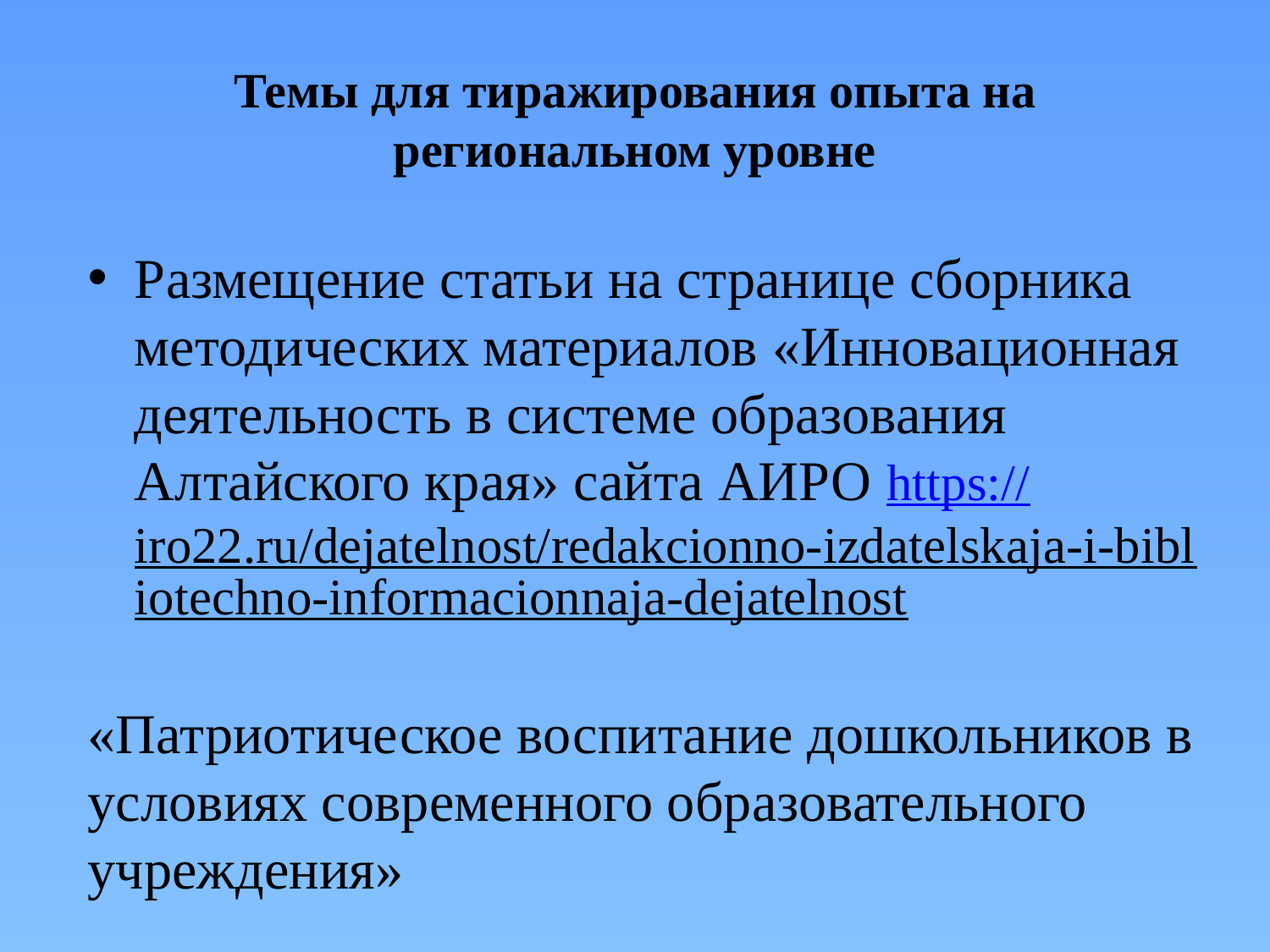

# Темы для тиражирования опыта на региональном уровне
Размещение статьи на странице сборника методических материалов «Инновационная деятельность в системе образования Алтайского края» сайта АИРО https://iro22.ru/dejatelnost/redakcionno-izdatelskaja-i-bibliotechno-informacionnaja-dejatelnost
«Патриотическое воспитание дошкольников в условиях современного образовательного учреждения»